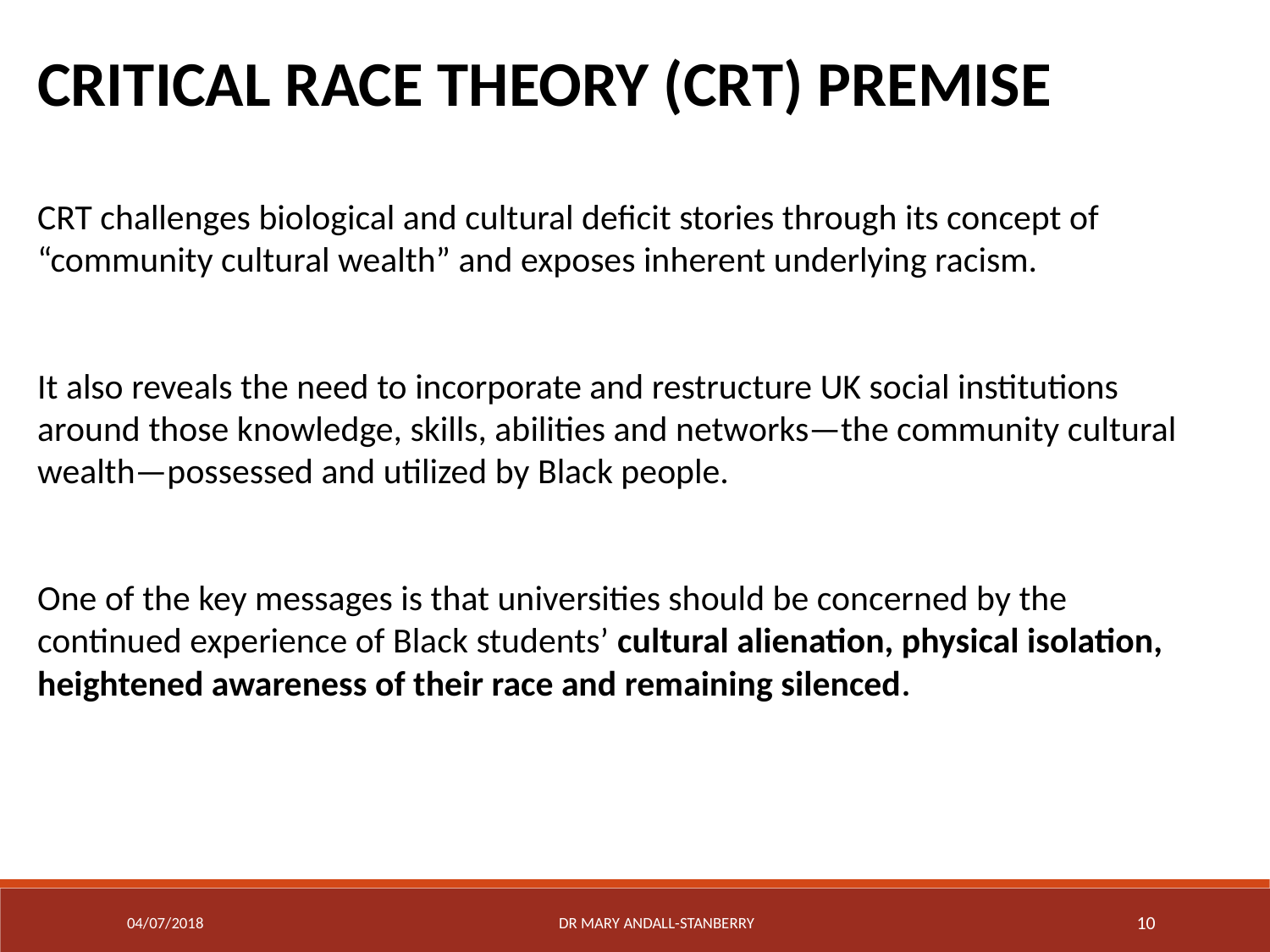

CRITICAL RACE THEORY (CRT) PREMISE

CRT challenges biological and cultural deficit stories through its concept of “community cultural wealth” and exposes inherent underlying racism.

It also reveals the need to incorporate and restructure UK social institutions around those knowledge, skills, abilities and networks—the community cultural wealth—possessed and utilized by Black people.

One of the key messages is that universities should be concerned by the continued experience of Black students’ cultural alienation, physical isolation, heightened awareness of their race and remaining silenced.

04/07/2018
Dr Mary Andall-Stanberry
10